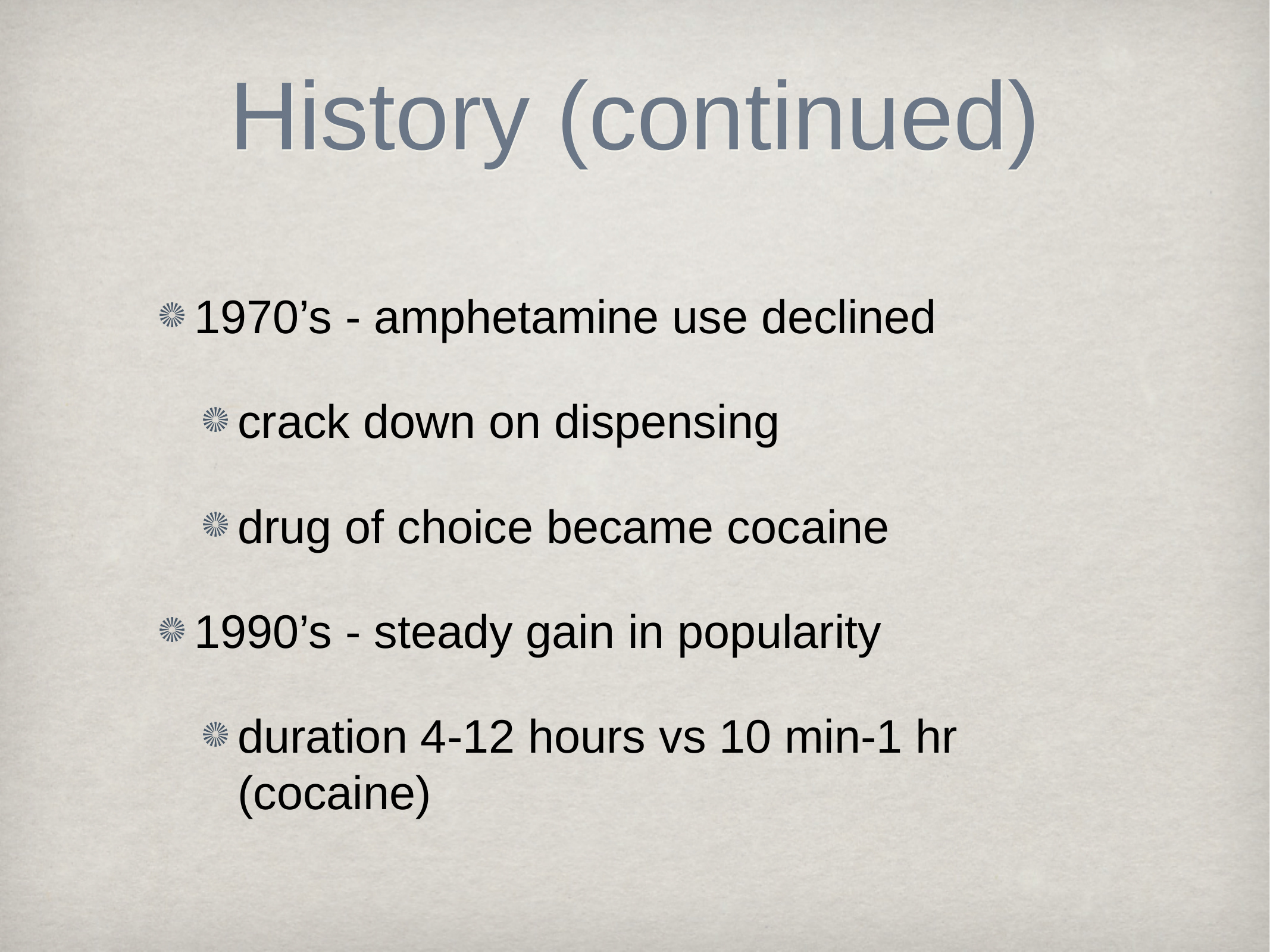

# History (continued)
1970’s - amphetamine use declined
crack down on dispensing
drug of choice became cocaine
1990’s - steady gain in popularity
duration 4-12 hours vs 10 min-1 hr (cocaine)